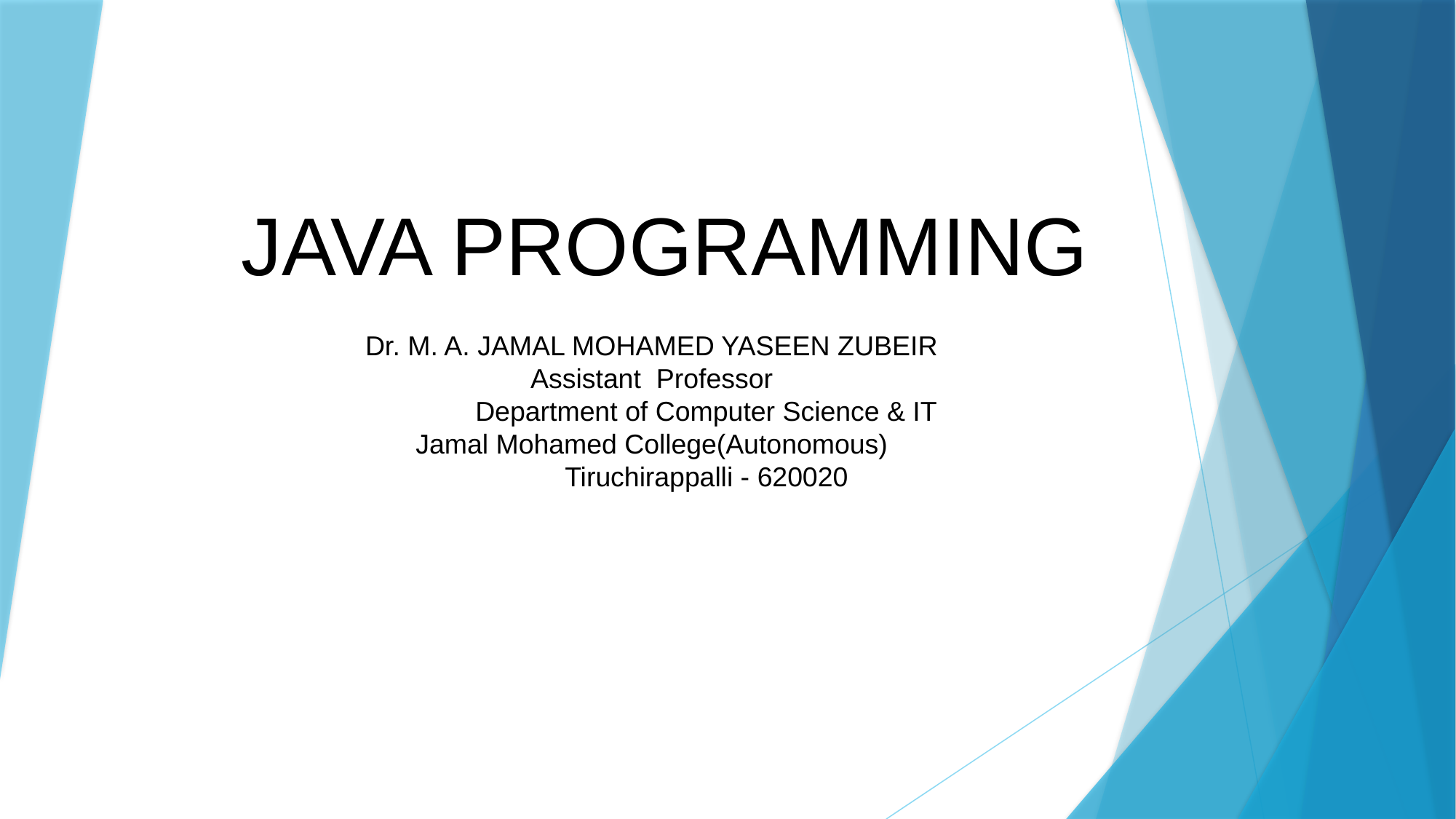

# JAVA PROGRAMMING
Dr. M. A. JAMAL MOHAMED YASEEN ZUBEIR
Assistant  Professor
	Department of Computer Science & IT
Jamal Mohamed College(Autonomous)
	Tiruchirappalli - 620020